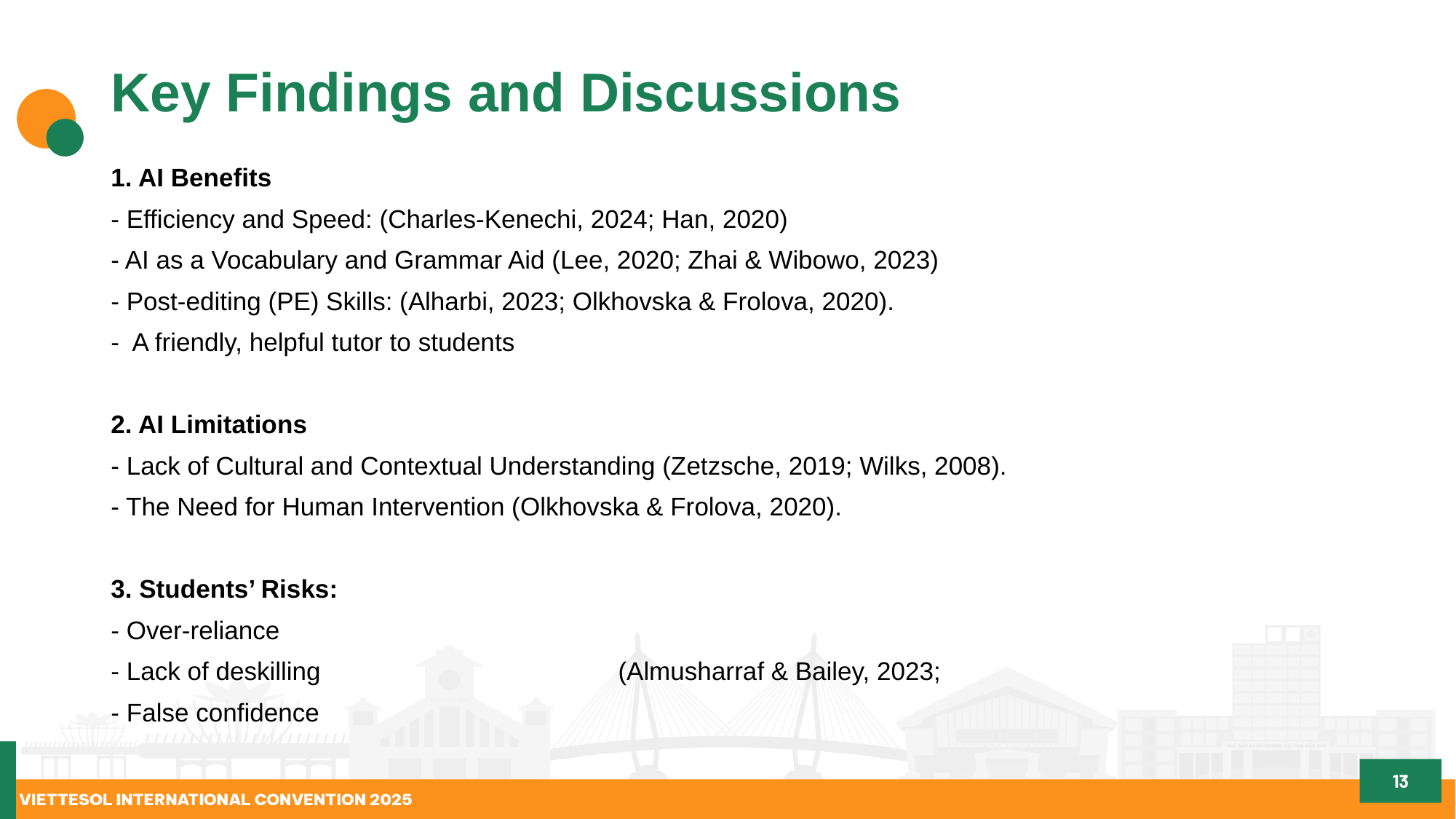

# Key Findings and Discussions
1. AI Benefits
- Efficiency and Speed: (Charles-Kenechi, 2024; Han, 2020)
- AI as a Vocabulary and Grammar Aid (Lee, 2020; Zhai & Wibowo, 2023)
- Post-editing (PE) Skills: (Alharbi, 2023; Olkhovska & Frolova, 2020).
-  A friendly, helpful tutor to students

2. AI Limitations
- Lack of Cultural and Contextual Understanding (Zetzsche, 2019; Wilks, 2008).
- The Need for Human Intervention (Olkhovska & Frolova, 2020).

3. Students’ Risks:
- Over-reliance
- Lack of deskilling                                          (Almusharraf & Bailey, 2023;
- False confidence

13